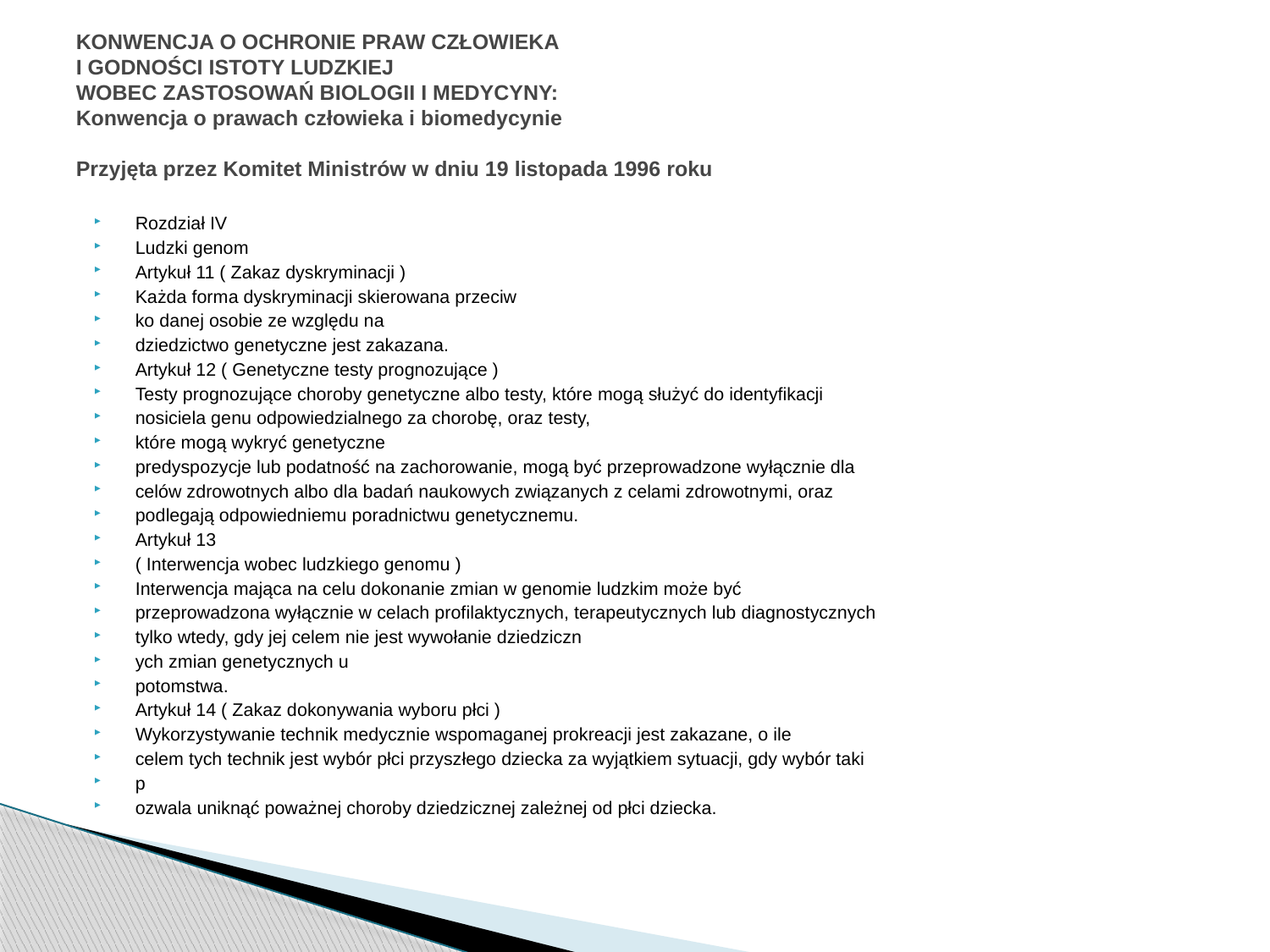

# KONWENCJA O OCHRONIE PRAW CZŁOWIEKA I GODNOŚCI ISTOTY LUDZKIEJ WOBEC ZASTOSOWAŃ BIOLOGII I MEDYCYNY: Konwencja o prawach człowieka i biomedycynie Przyjęta przez Komitet Ministrów w dniu 19 listopada 1996 roku
Rozdział IV
Ludzki genom
Artykuł 11 ( Zakaz dyskryminacji )
Każda forma dyskryminacji skierowana przeciw
ko danej osobie ze względu na
dziedzictwo genetyczne jest zakazana.
Artykuł 12 ( Genetyczne testy prognozujące )
Testy prognozujące choroby genetyczne albo testy, które mogą służyć do identyfikacji
nosiciela genu odpowiedzialnego za chorobę, oraz testy,
które mogą wykryć genetyczne
predyspozycje lub podatność na zachorowanie, mogą być przeprowadzone wyłącznie dla
celów zdrowotnych albo dla badań naukowych związanych z celami zdrowotnymi, oraz
podlegają odpowiedniemu poradnictwu genetycznemu.
Artykuł 13
( Interwencja wobec ludzkiego genomu )
Interwencja mająca na celu dokonanie zmian w genomie ludzkim może być
przeprowadzona wyłącznie w celach profilaktycznych, terapeutycznych lub diagnostycznych
tylko wtedy, gdy jej celem nie jest wywołanie dziedziczn
ych zmian genetycznych u
potomstwa.
Artykuł 14 ( Zakaz dokonywania wyboru płci )
Wykorzystywanie technik medycznie wspomaganej prokreacji jest zakazane, o ile
celem tych technik jest wybór płci przyszłego dziecka za wyjątkiem sytuacji, gdy wybór taki
p
ozwala uniknąć poważnej choroby dziedzicznej zależnej od płci dziecka.